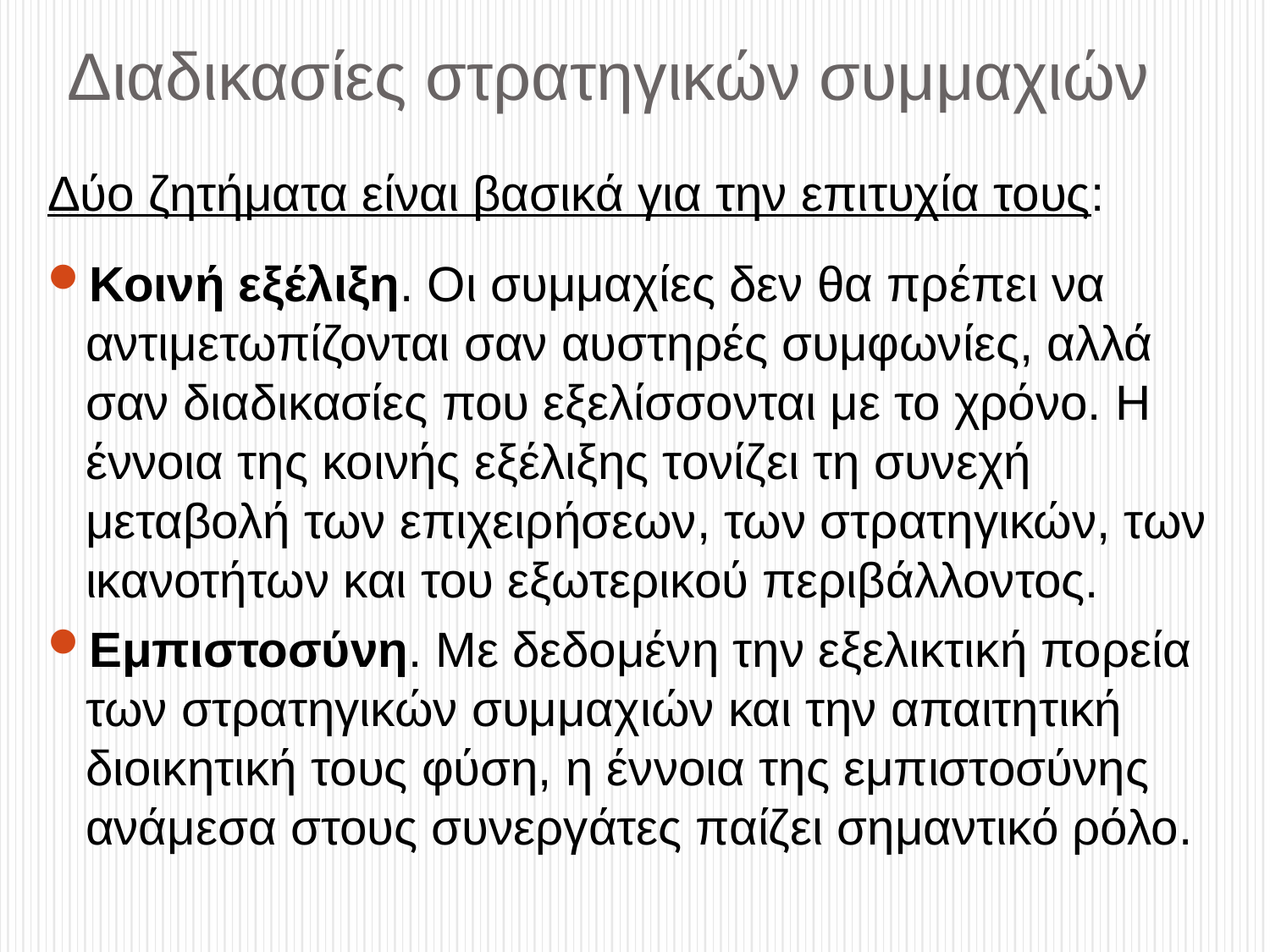

# Διαδικασίες στρατηγικών συμμαχιών
Δύο ζητήματα είναι βασικά για την επιτυχία τους:
Κοινή εξέλιξη. Οι συμμαχίες δεν θα πρέπει να αντιμετωπίζονται σαν αυστηρές συμφωνίες, αλλά σαν διαδικασίες που εξελίσσονται με το χρόνο. Η έννοια της κοινής εξέλιξης τονίζει τη συνεχή μεταβολή των επιχειρήσεων, των στρατηγικών, των ικανοτήτων και του εξωτερικού περιβάλλοντος.
Εμπιστοσύνη. Με δεδομένη την εξελικτική πορεία των στρατηγικών συμμαχιών και την απαιτητική διοικητική τους φύση, η έννοια της εμπιστοσύνης ανάμεσα στους συνεργάτες παίζει σημαντικό ρόλο.